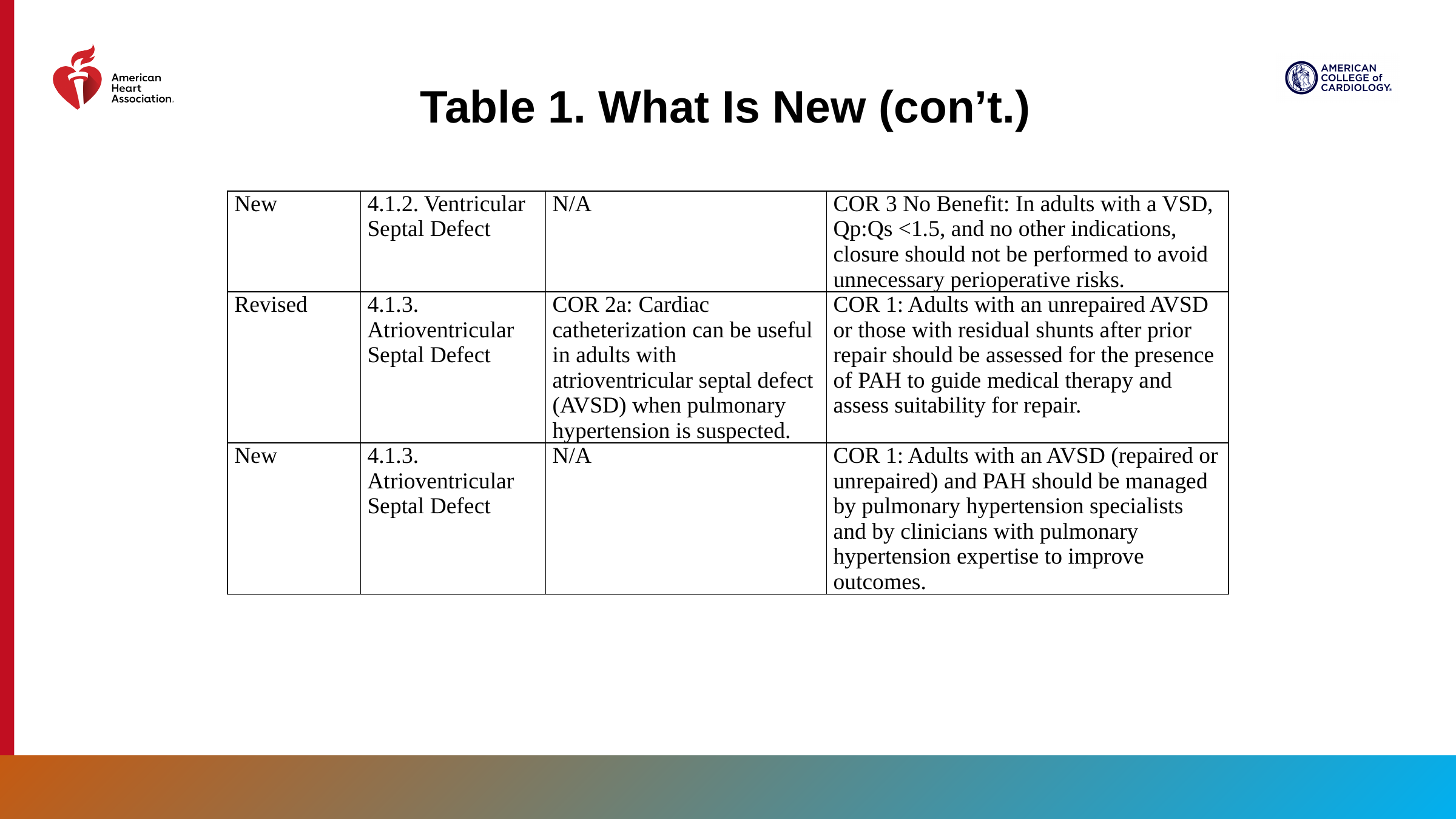

Table 1. What Is New (con’t.)
| New | 4.1.2. Ventricular Septal Defect | N/A | COR 3 No Benefit: In adults with a VSD, Qp:Qs <1.5, and no other indications, closure should not be performed to avoid unnecessary perioperative risks. |
| --- | --- | --- | --- |
| Revised | 4.1.3. Atrioventricular Septal Defect | COR 2a: Cardiac catheterization can be useful in adults with atrioventricular septal defect (AVSD) when pulmonary hypertension is suspected. | COR 1: Adults with an unrepaired AVSD or those with residual shunts after prior repair should be assessed for the presence of PAH to guide medical therapy and assess suitability for repair. |
| New | 4.1.3. Atrioventricular Septal Defect | N/A | COR 1: Adults with an AVSD (repaired or unrepaired) and PAH should be managed by pulmonary hypertension specialists and by clinicians with pulmonary hypertension expertise to improve outcomes. |